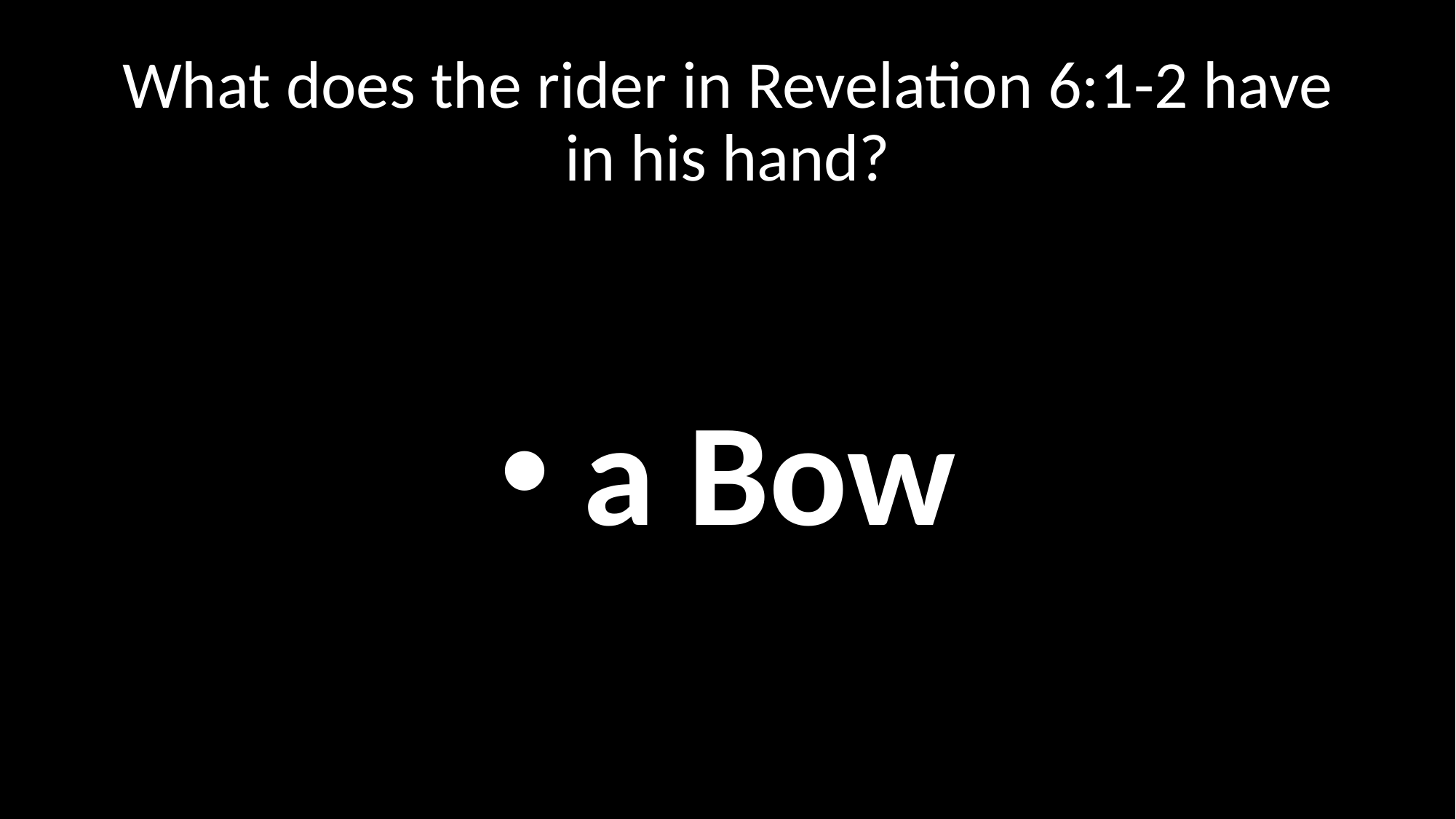

# What does the rider in Revelation 6:1-2 have in his hand?
 a Bow